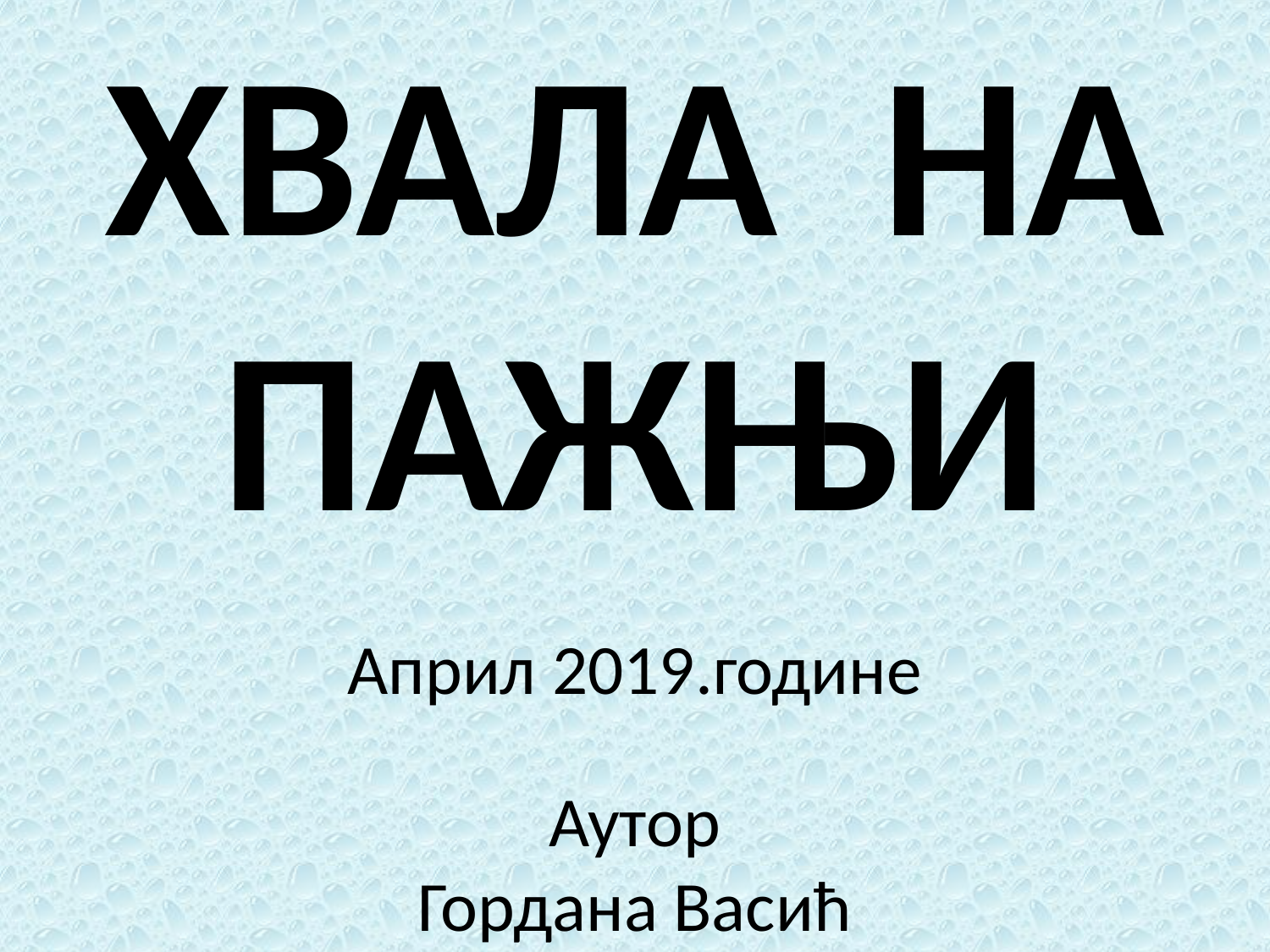

ХВАЛА  НА
ПАЖЊИ

Април 2019.године

Аутор
Гордана Васић